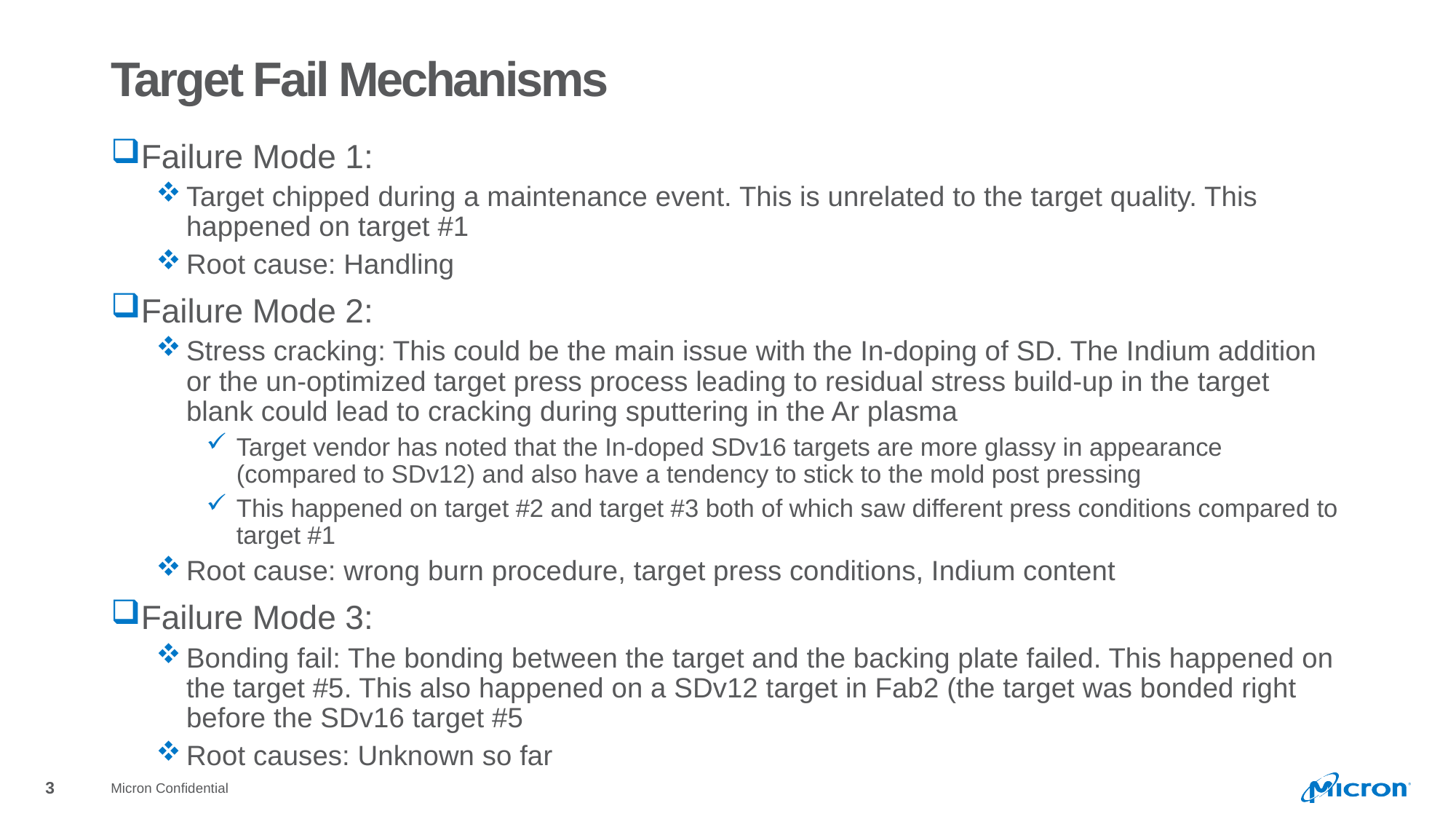

# Target Fail Mechanisms
Failure Mode 1:
Target chipped during a maintenance event. This is unrelated to the target quality. This happened on target #1
Root cause: Handling
Failure Mode 2:
Stress cracking: This could be the main issue with the In-doping of SD. The Indium addition or the un-optimized target press process leading to residual stress build-up in the target blank could lead to cracking during sputtering in the Ar plasma
Target vendor has noted that the In-doped SDv16 targets are more glassy in appearance (compared to SDv12) and also have a tendency to stick to the mold post pressing
This happened on target #2 and target #3 both of which saw different press conditions compared to target #1
Root cause: wrong burn procedure, target press conditions, Indium content
Failure Mode 3:
Bonding fail: The bonding between the target and the backing plate failed. This happened on the target #5. This also happened on a SDv12 target in Fab2 (the target was bonded right before the SDv16 target #5
Root causes: Unknown so far
Micron Confidential
3